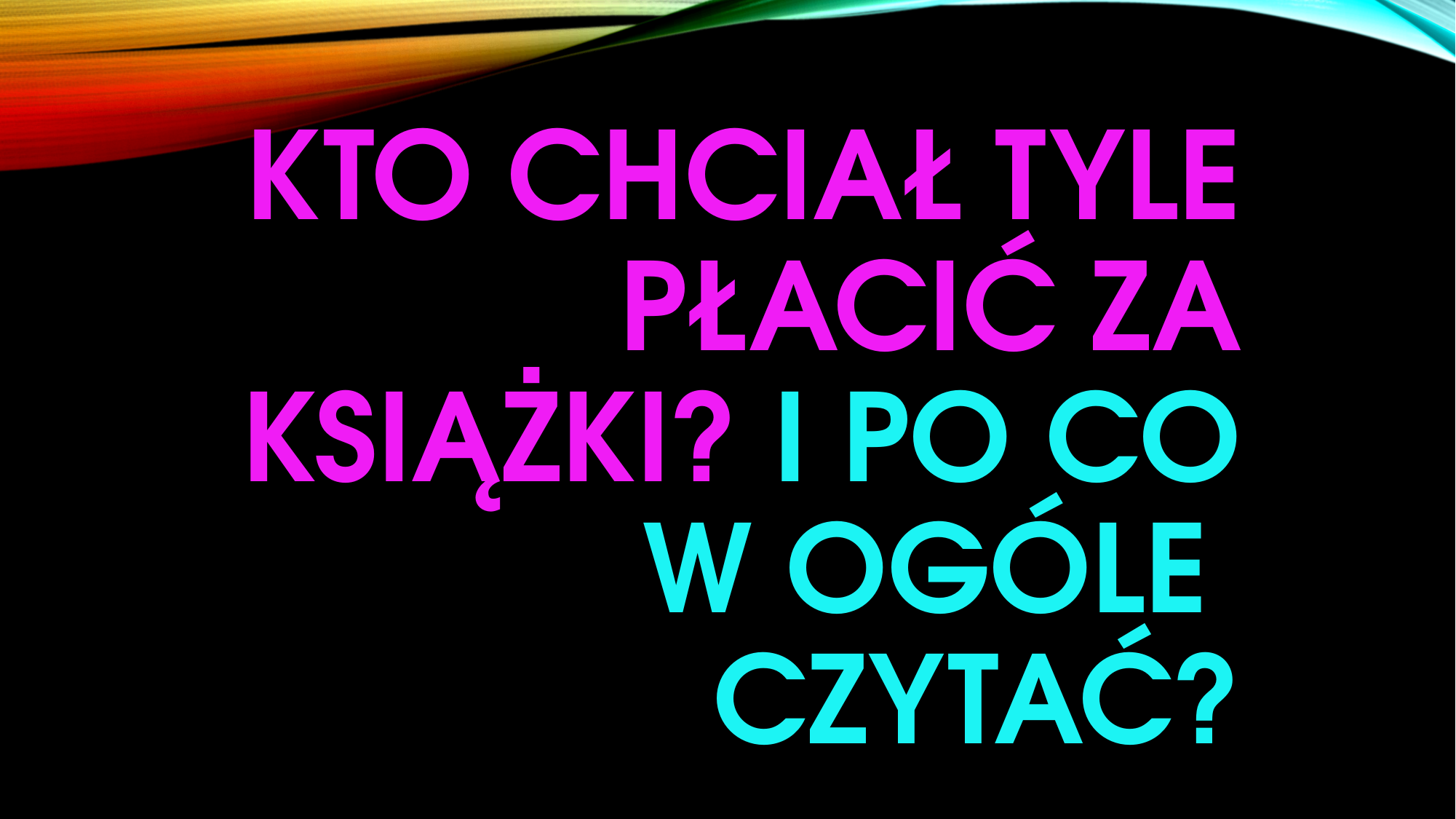

# KTO CHCIAŁ TYLE PŁACIĆ ZA KSIĄŻKI? I PO CO W OGÓLE  CZYTAĆ?